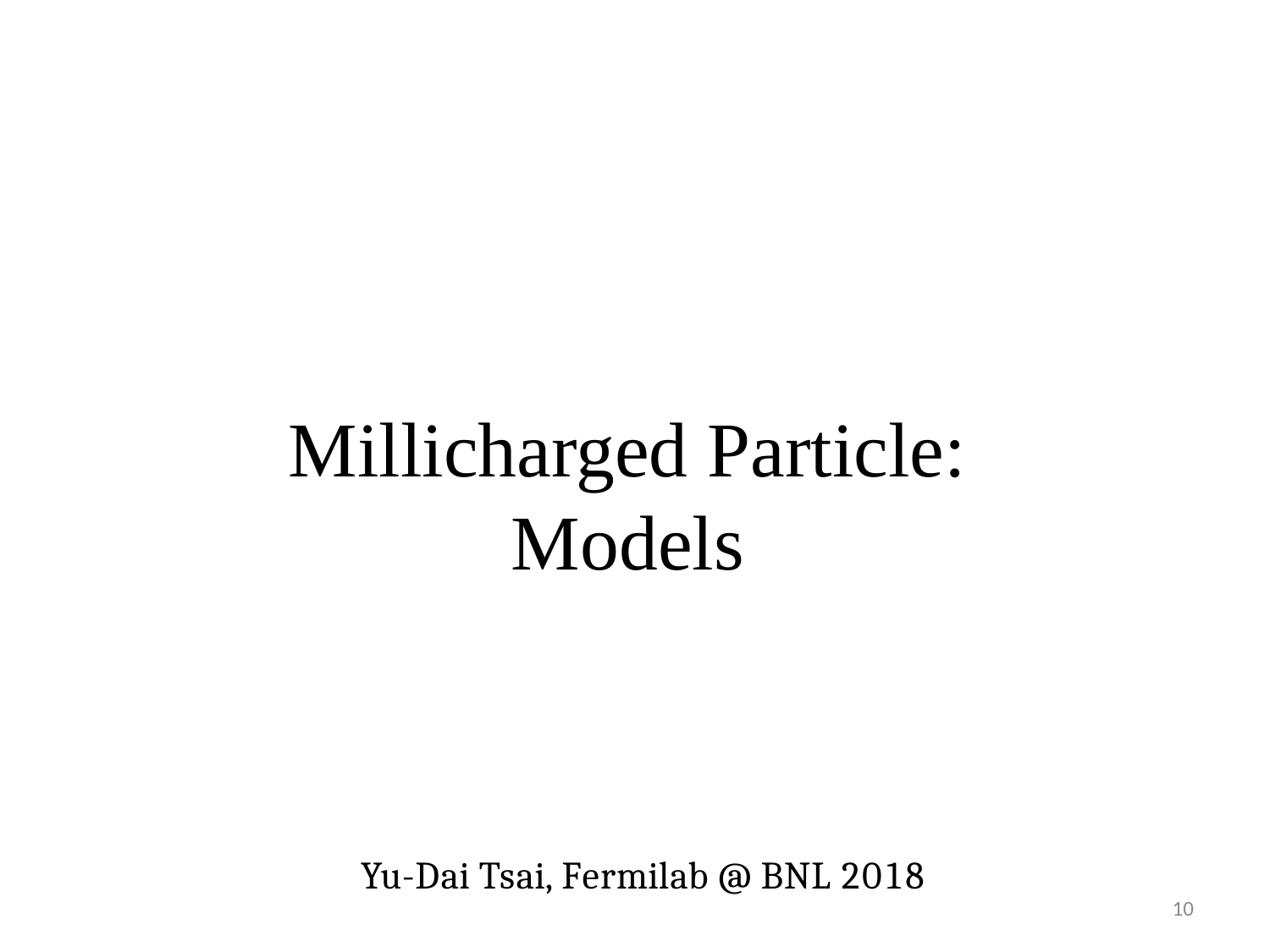

# Millicharged Particle: Models

Yu-Dai Tsai, Fermilab @ BNL 2018
10